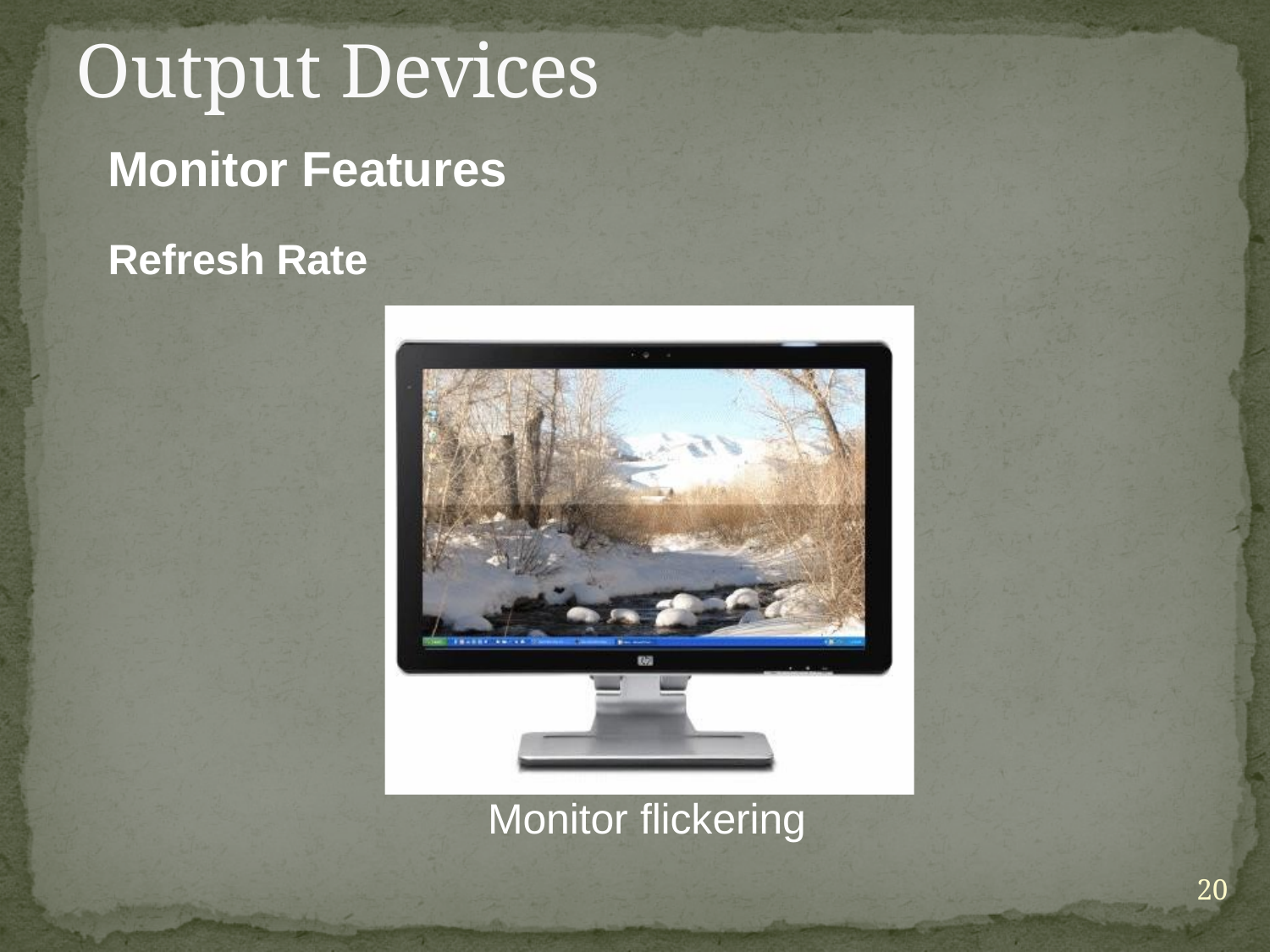

# Output Devices
Monitor Features
Refresh Rate

Monitor flickering
20